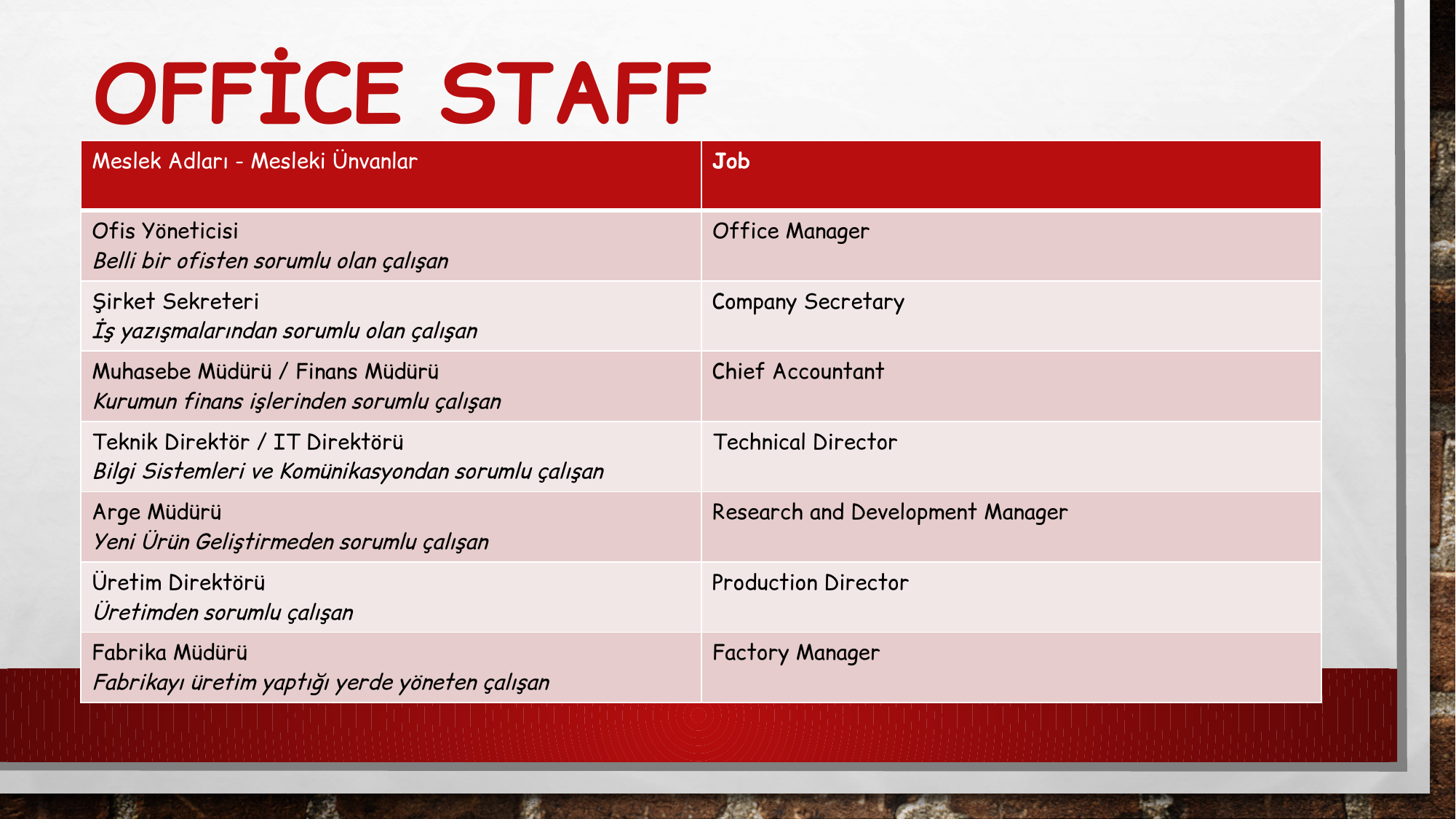

# Office Staff
| Meslek Adları - Mesleki Ünvanlar | Job |
| --- | --- |
| Ofis Yöneticisi Belli bir ofisten sorumlu olan çalışan | Office Manager |
| Şirket Sekreteri İş yazışmalarından sorumlu olan çalışan | Company Secretary |
| Muhasebe Müdürü / Finans Müdürü Kurumun finans işlerinden sorumlu çalışan | Chief Accountant |
| Teknik Direktör / IT Direktörü Bilgi Sistemleri ve Komünikasyondan sorumlu çalışan | Technical Director |
| Arge Müdürü Yeni Ürün Geliştirmeden sorumlu çalışan | Research and Development Manager |
| Üretim Direktörü Üretimden sorumlu çalışan | Production Director |
| Fabrika Müdürü Fabrikayı üretim yaptığı yerde yöneten çalışan | Factory Manager |